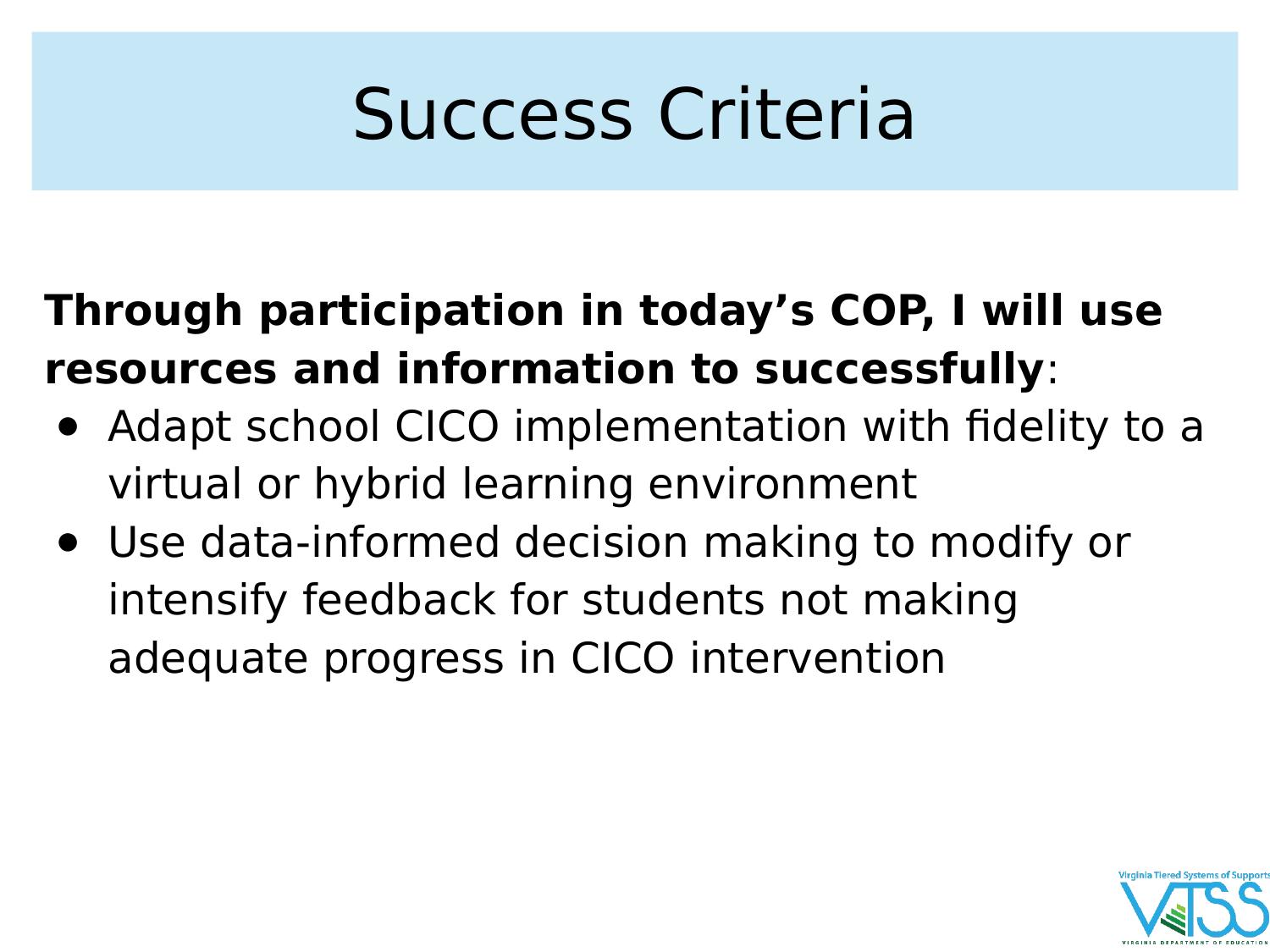

# Success Criteria
Through participation in today’s COP, I will use resources and information to successfully:
Adapt school CICO implementation with fidelity to a virtual or hybrid learning environment
Use data-informed decision making to modify or intensify feedback for students not making adequate progress in CICO intervention